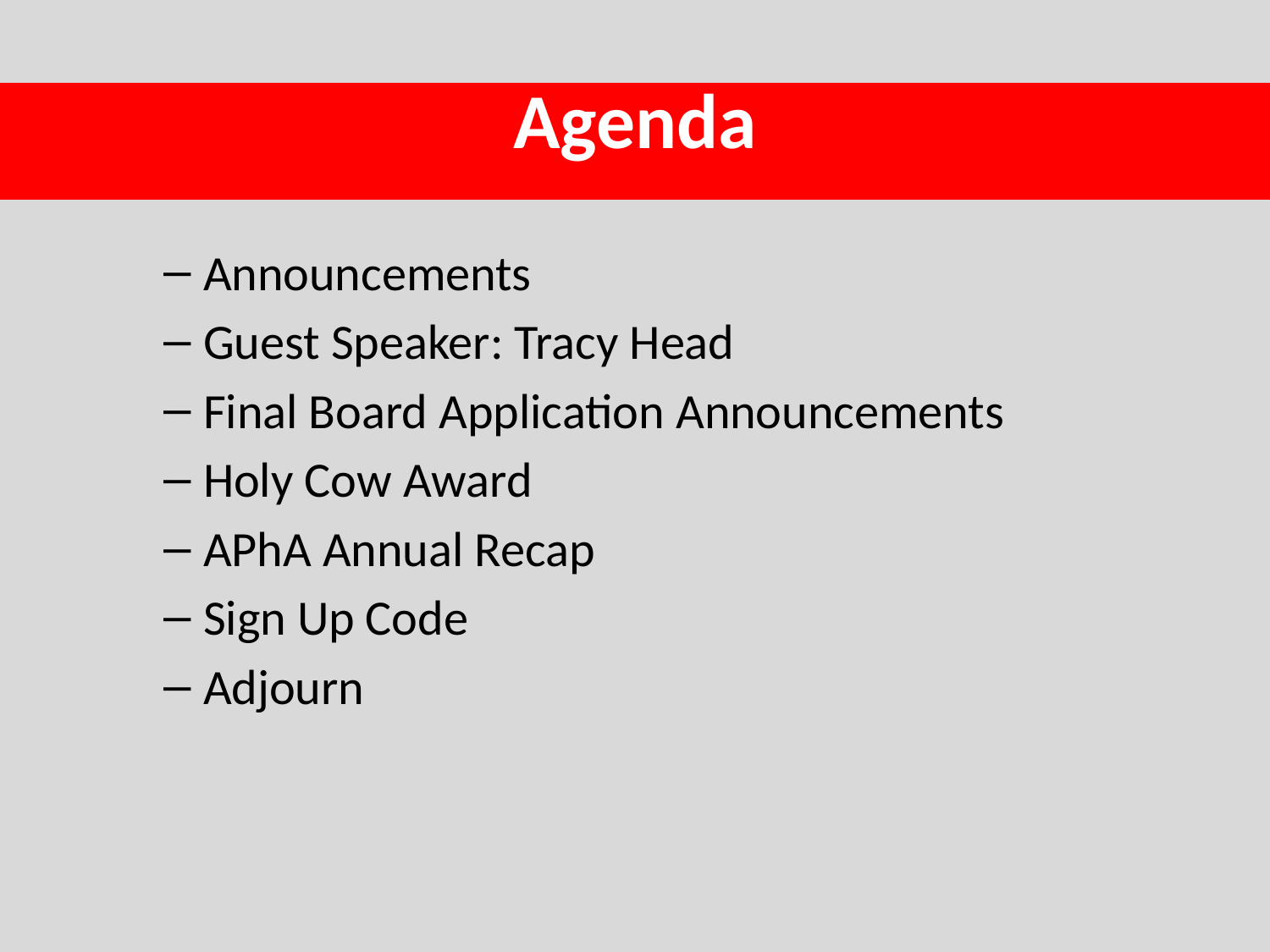

# Agenda

Announcements
Guest Speaker: Tracy Head
Final Board Application Announcements
Holy Cow Award
APhA Annual Recap
Sign Up Code
Adjourn